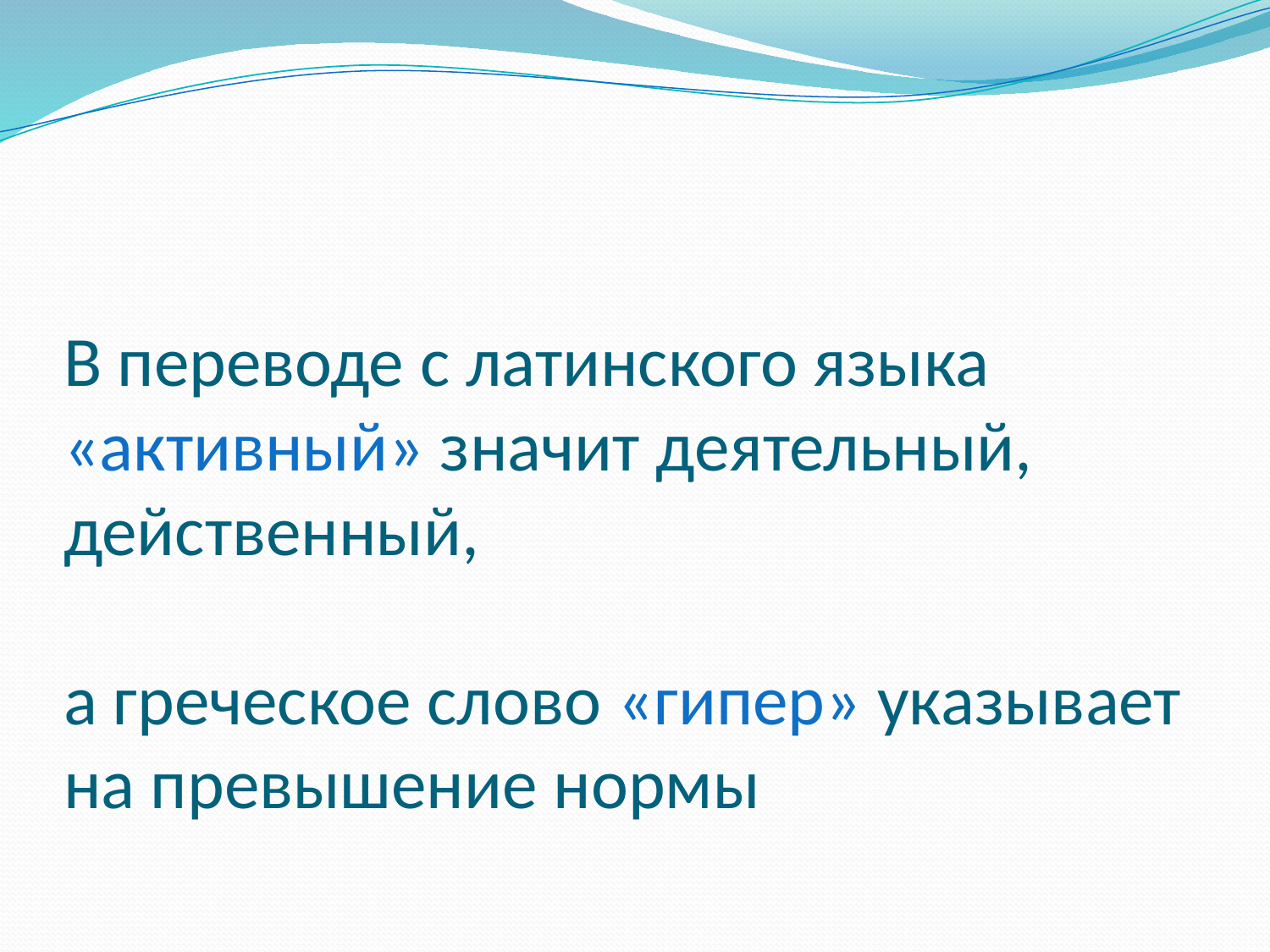

# В переводе с латинского языка «активный» значит деятельный, действенный, а греческое слово «гипер» указывает на превышение нормы